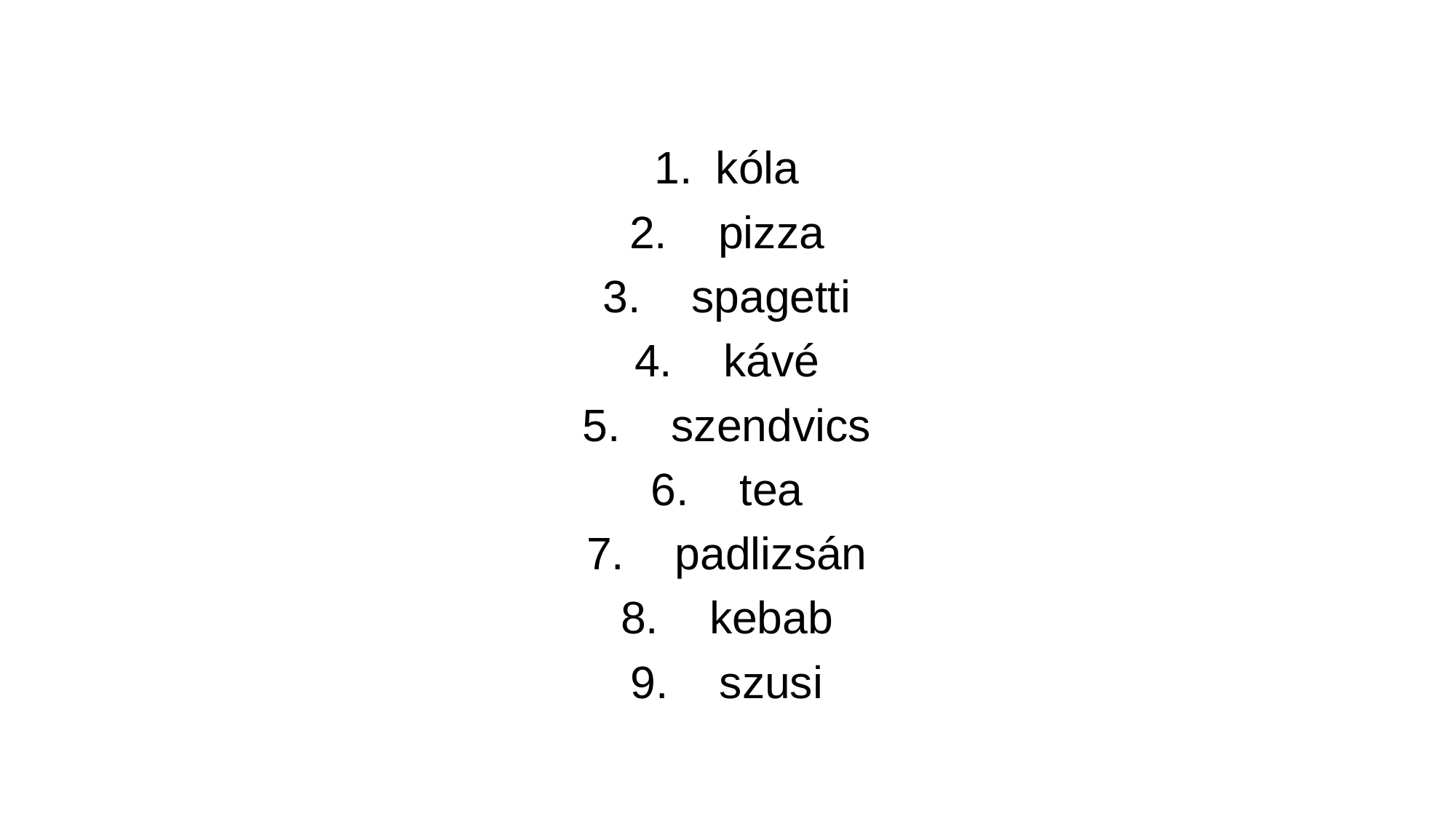

kóla
pizza
spagetti
kávé
szendvics
tea
padlizsán
kebab
szusi